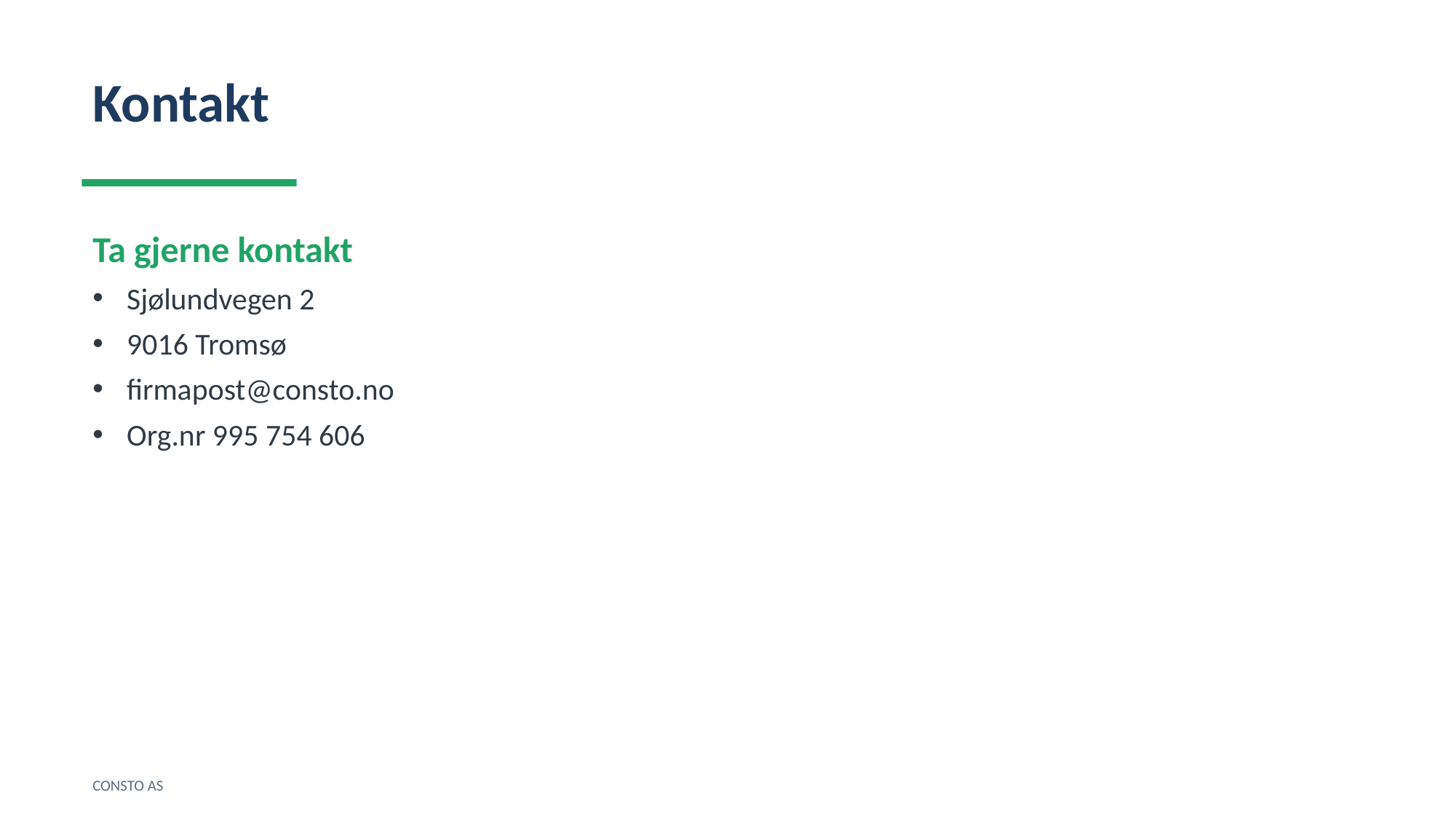

Kontakt

Ta gjerne kontakt
Sjølundvegen 2
9016 Tromsø
firmapost@consto.no
Org.nr 995 754 606
CONSTO AS